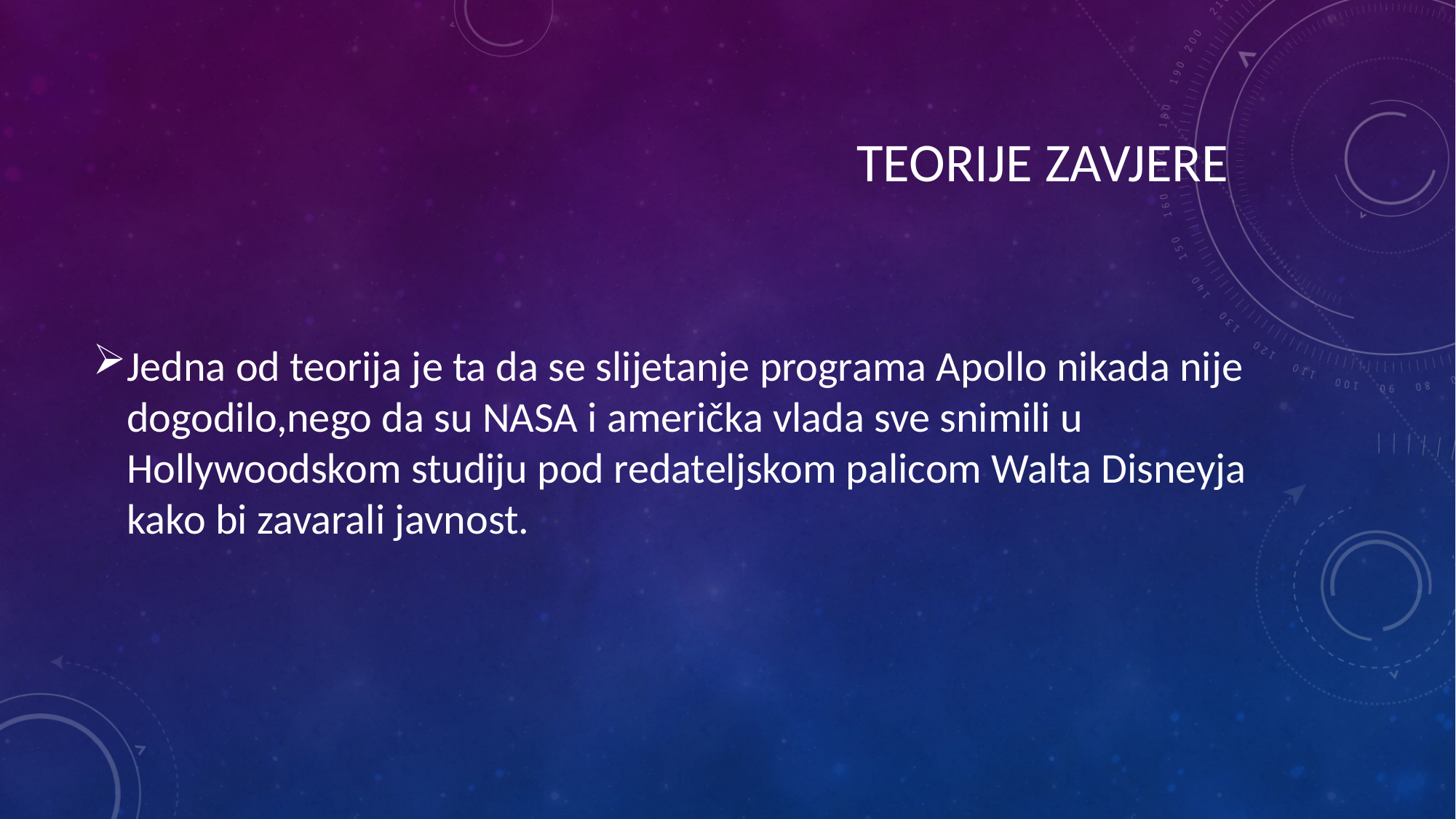

# TEORIJE ZAVJERE
Jedna od teorija je ta da se slijetanje programa Apollo nikada nije dogodilo,nego da su NASA i američka vlada sve snimili u Hollywoodskom studiju pod redateljskom palicom Walta Disneyja kako bi zavarali javnost.